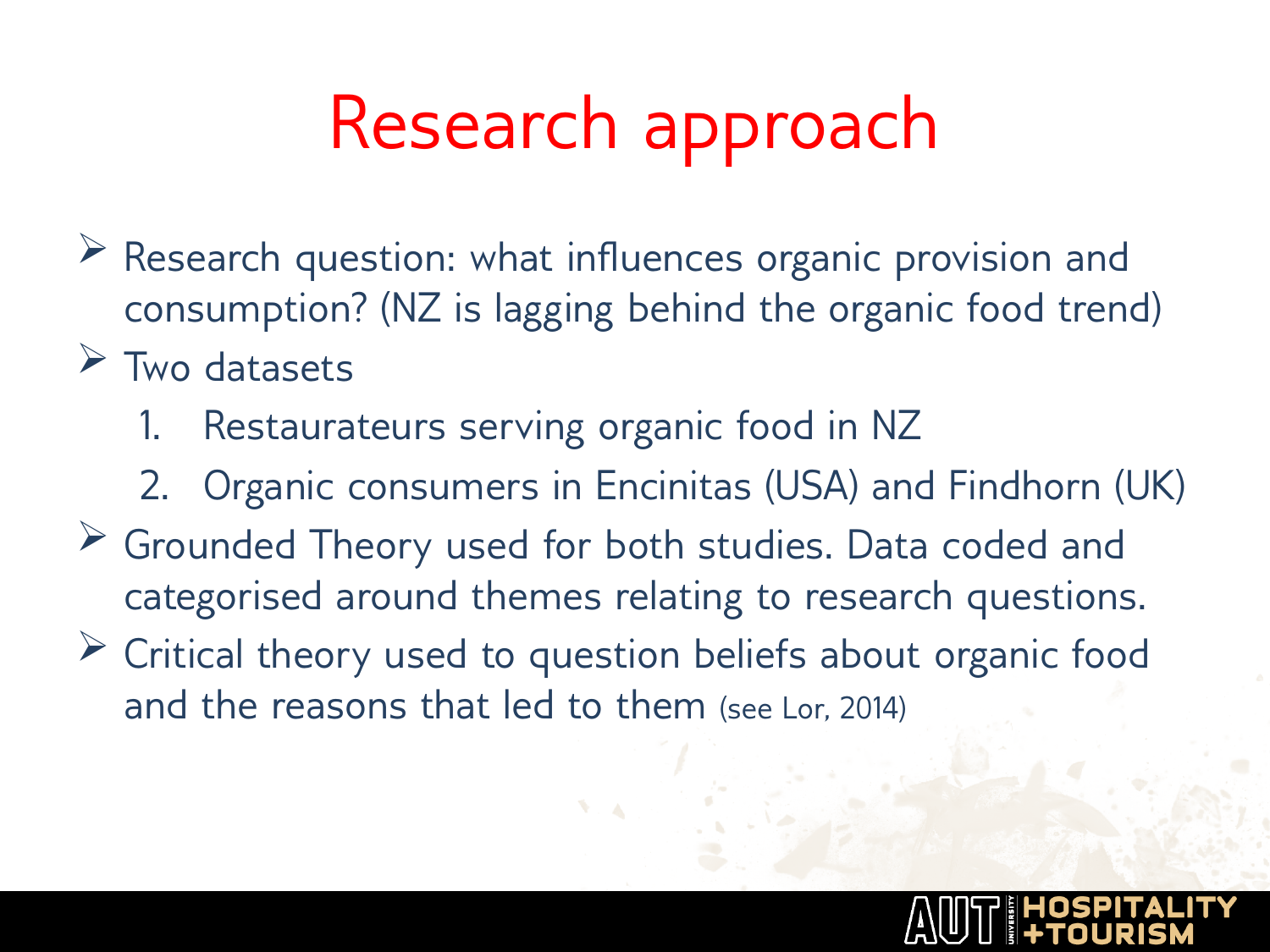

# Research approach
Research question: what influences organic provision and consumption? (NZ is lagging behind the organic food trend)
Two datasets
Restaurateurs serving organic food in NZ
Organic consumers in Encinitas (USA) and Findhorn (UK)
Grounded Theory used for both studies. Data coded and categorised around themes relating to research questions.
Critical theory used to question beliefs about organic food and the reasons that led to them (see Lor, 2014)